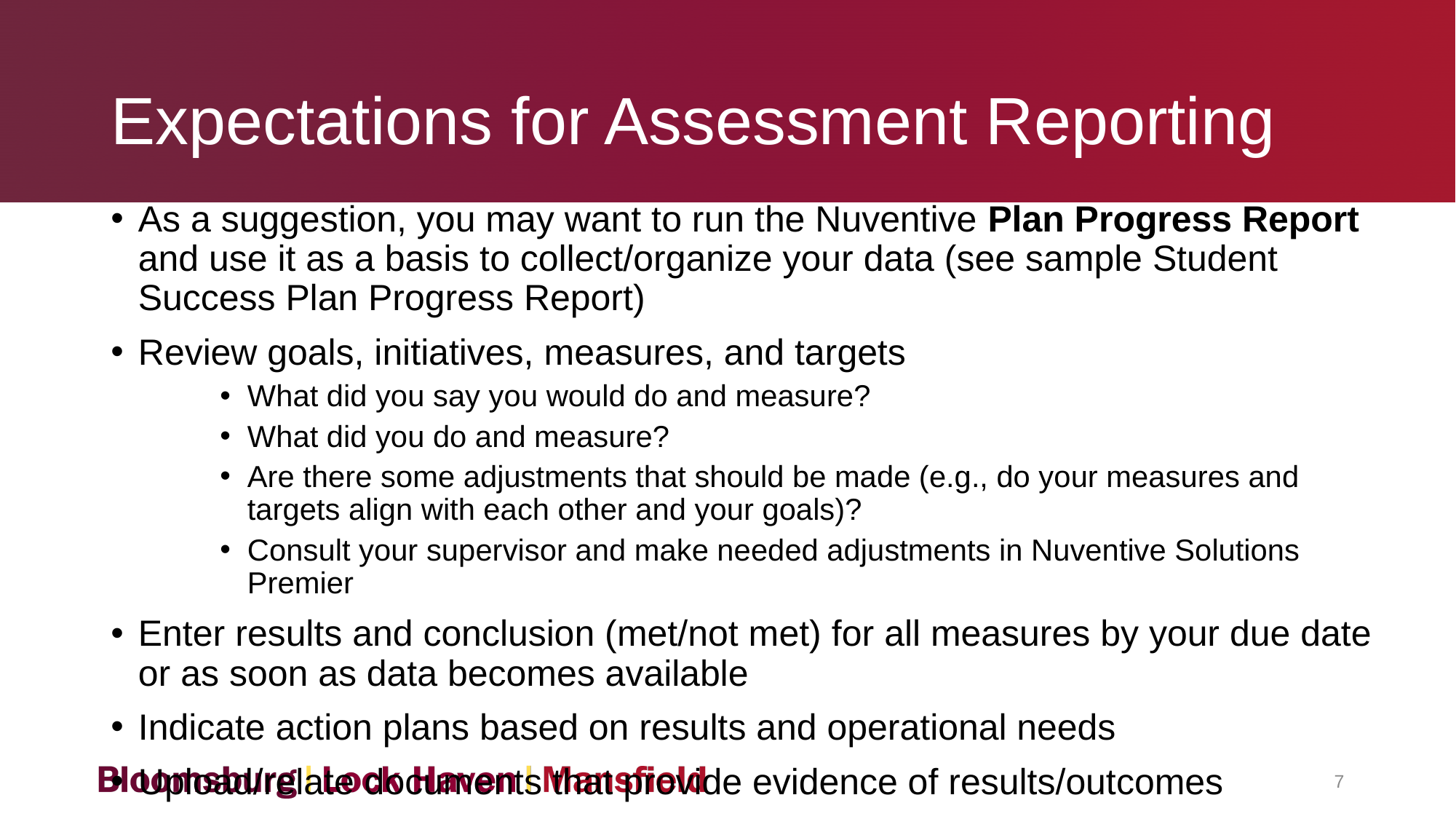

# Expectations for Assessment Reporting
As a suggestion, you may want to run the Nuventive Plan Progress Report and use it as a basis to collect/organize your data (see sample Student Success Plan Progress Report)
Review goals, initiatives, measures, and targets
What did you say you would do and measure?
What did you do and measure?
Are there some adjustments that should be made (e.g., do your measures and targets align with each other and your goals)?
Consult your supervisor and make needed adjustments in Nuventive Solutions Premier
Enter results and conclusion (met/not met) for all measures by your due date or as soon as data becomes available
Indicate action plans based on results and operational needs
Upload/relate documents that provide evidence of results/outcomes

7